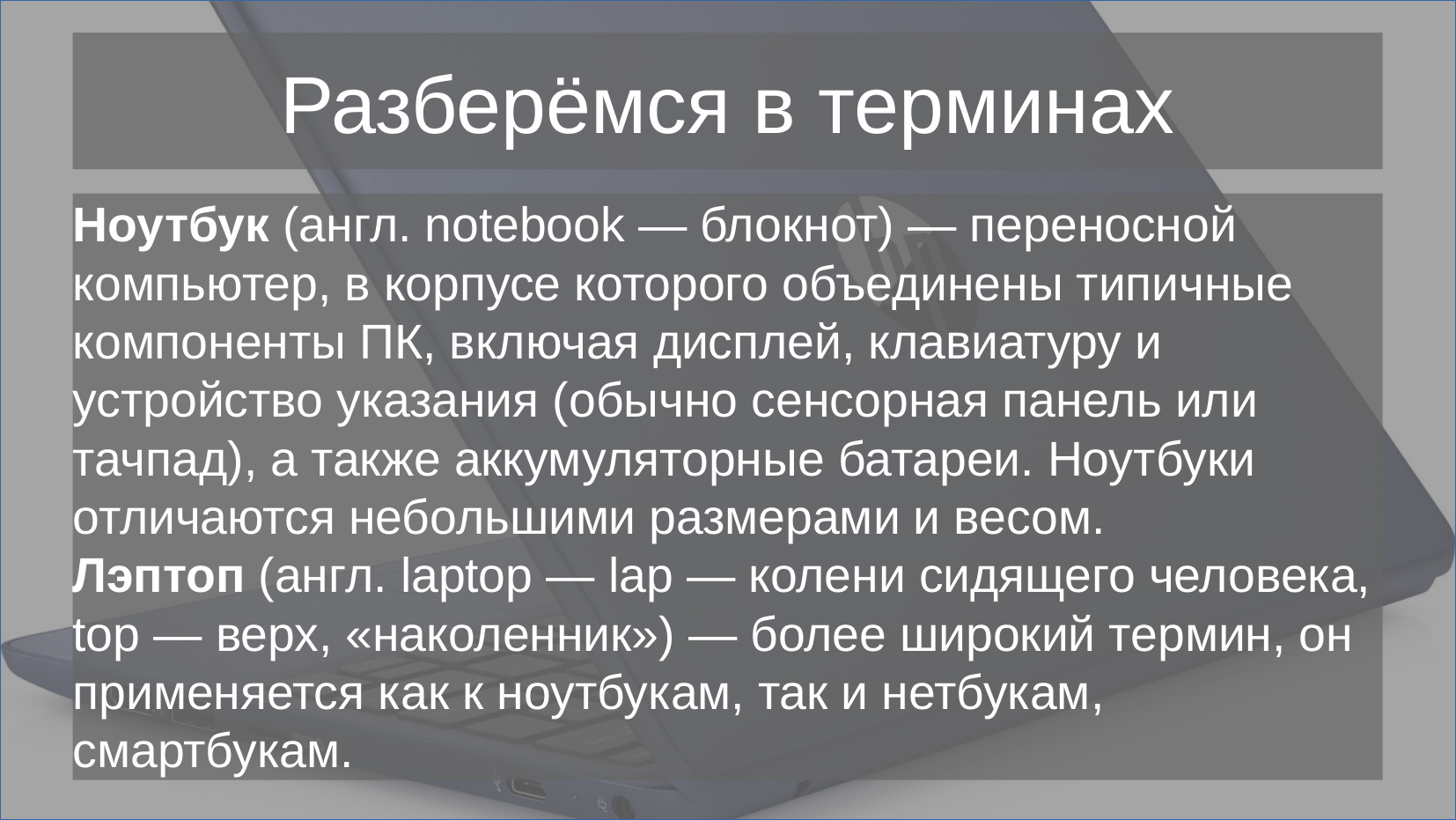

# Разберёмся в терминах
Ноутбук (англ. notebook — блокнот) — переносной компьютер, в корпусе которого объединены типичные компоненты ПК, включая дисплей, клавиатуру и устройство указания (обычно сенсорная панель или тачпад), а также аккумуляторные батареи. Ноутбуки отличаются небольшими размерами и весом.
Лэптоп (англ. laptop — lap — колени сидящего человека, top — верх, «наколенник») — более широкий термин, он применяется как к ноутбукам, так и нетбукам, смартбукам.